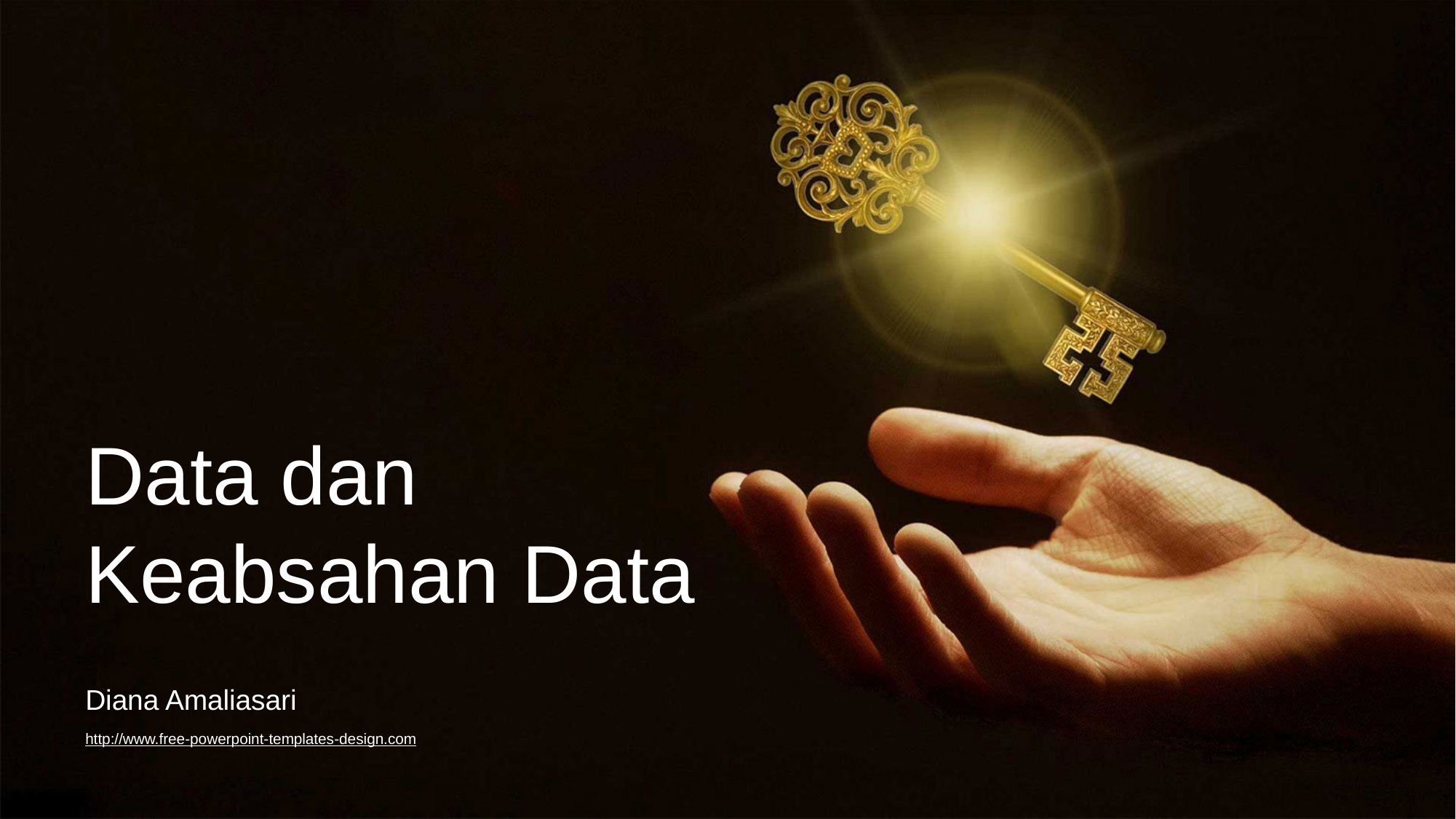

Data dan Keabsahan Data
Diana Amaliasari
http://www.free-powerpoint-templates-design.com